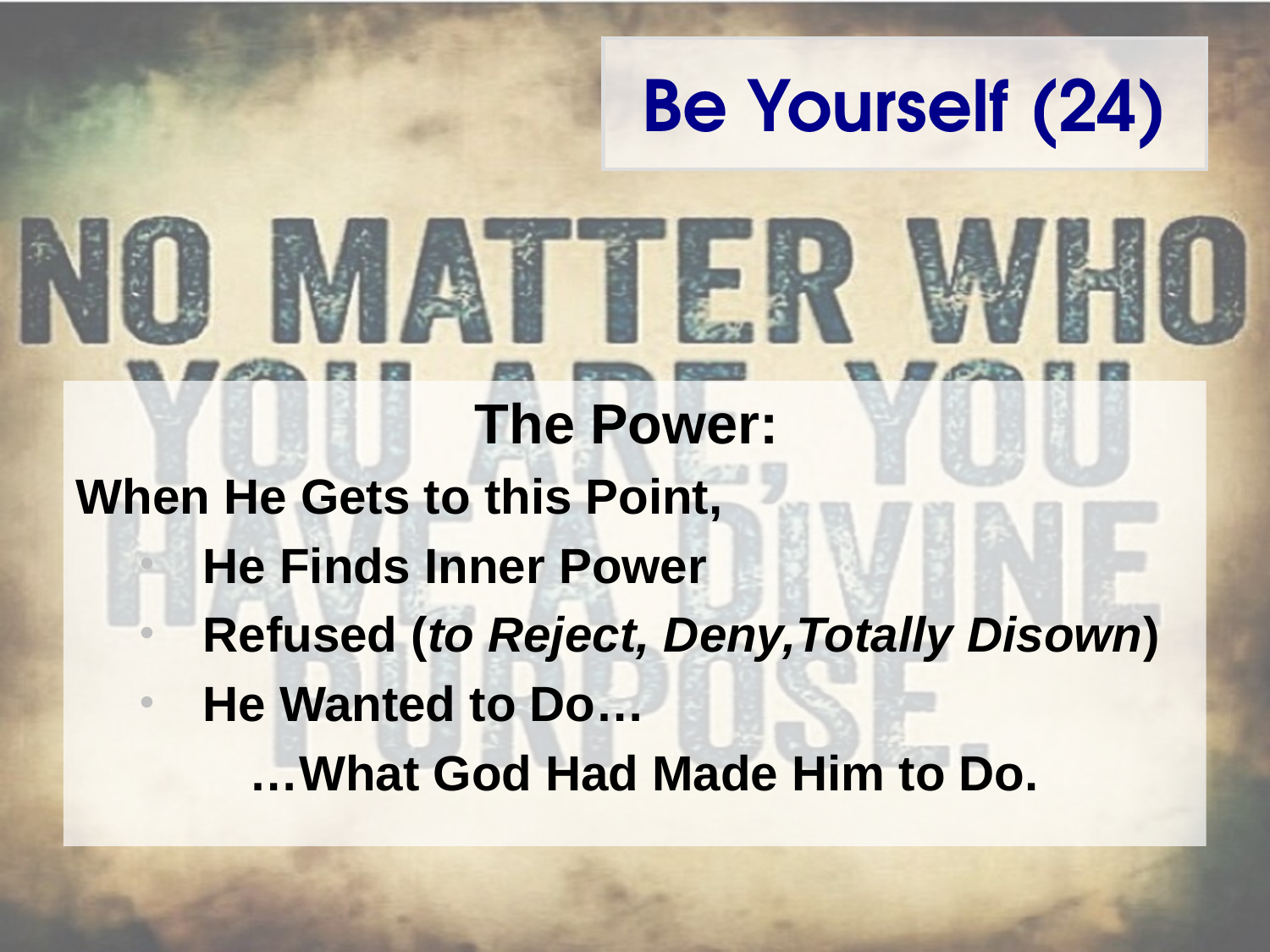

# Be Yourself (24)
The Power:
When He Gets to this Point,
He Finds Inner Power
Refused (to Reject, Deny,Totally Disown)
He Wanted to Do…
        …What God Had Made Him to Do.